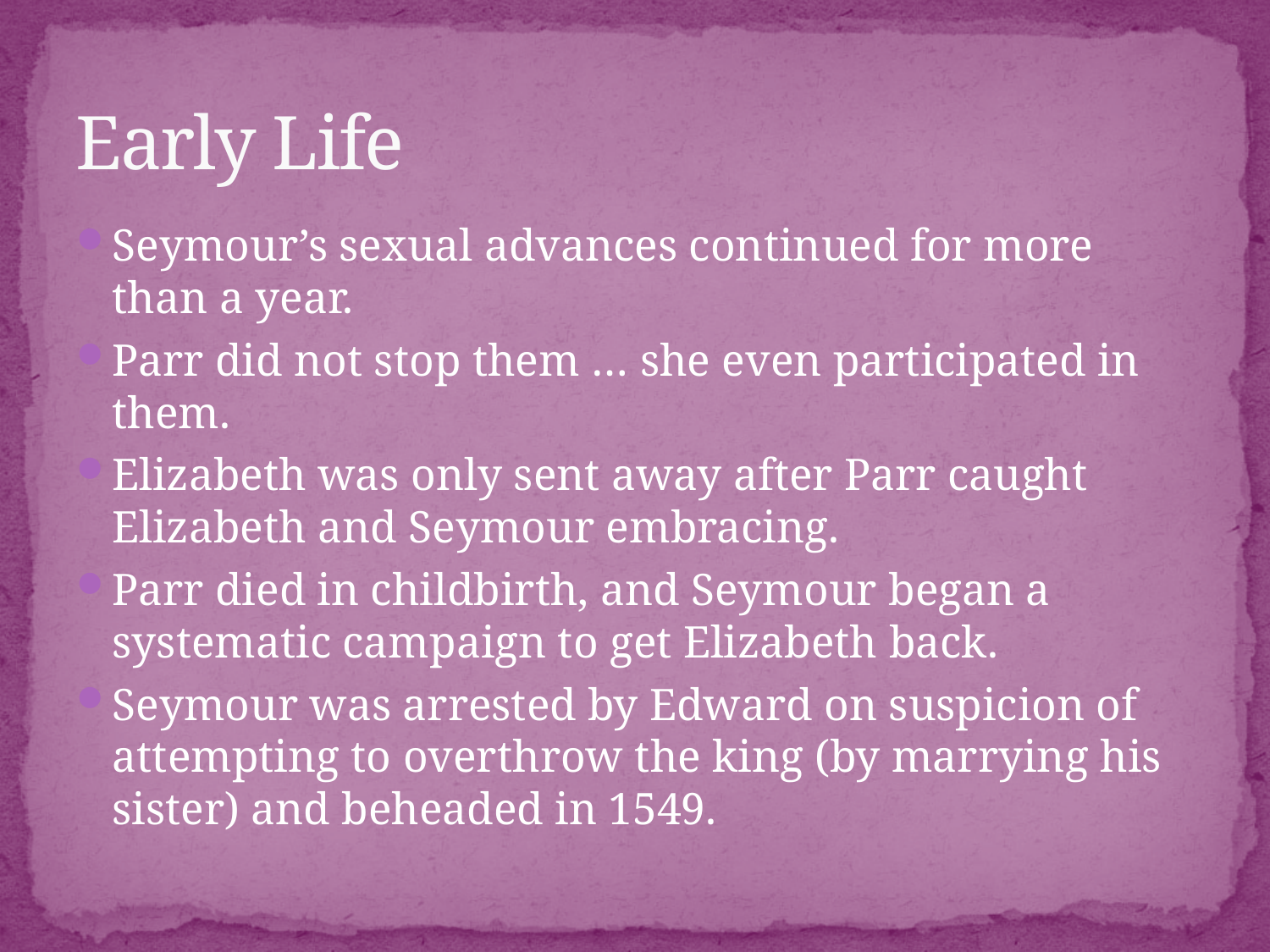

# Early Life
Seymour’s sexual advances continued for more than a year.
Parr did not stop them … she even participated in them.
Elizabeth was only sent away after Parr caught Elizabeth and Seymour embracing.
Parr died in childbirth, and Seymour began a systematic campaign to get Elizabeth back.
Seymour was arrested by Edward on suspicion of attempting to overthrow the king (by marrying his sister) and beheaded in 1549.